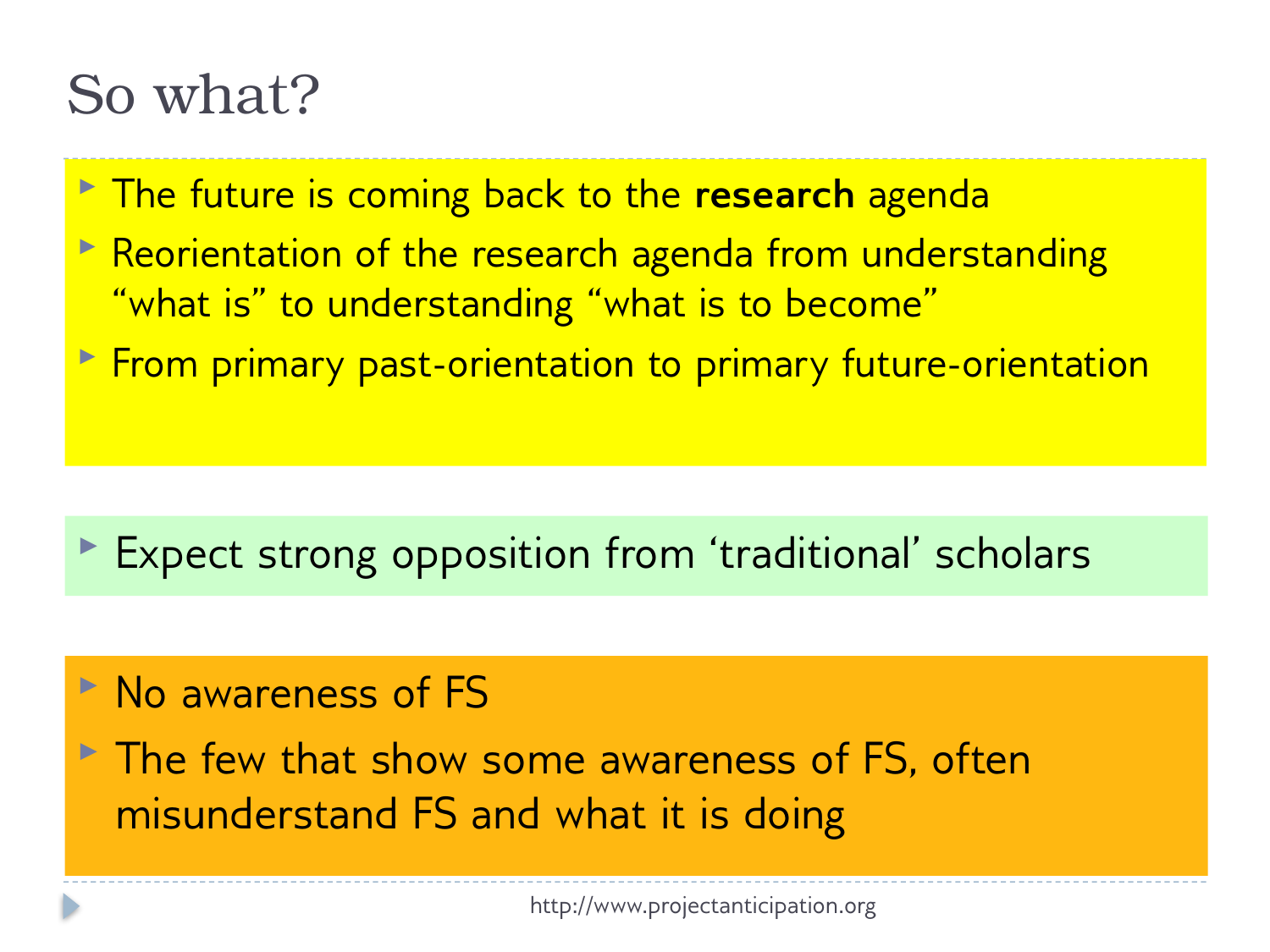

# So what?
The future is coming back to the research agenda
Reorientation of the research agenda from understanding “what is” to understanding “what is to become”
From primary past-orientation to primary future-orientation
Expect strong opposition from ‘traditional’ scholars
No awareness of FS
The few that show some awareness of FS, often misunderstand FS and what it is doing
http://www.projectanticipation.org